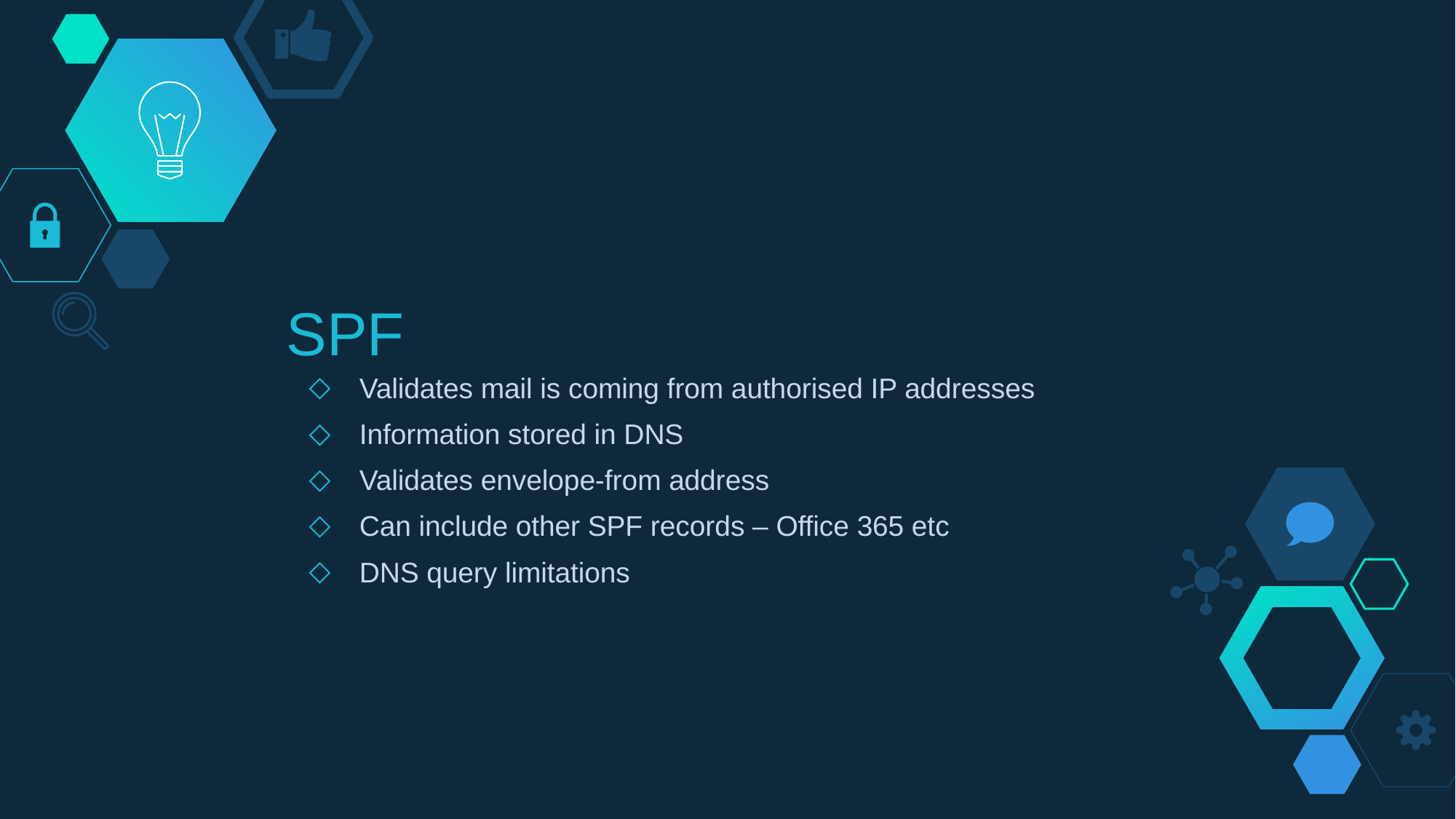

# SPF
Validates mail is coming from authorised IP addresses
Information stored in DNS
Validates envelope-from address
Can include other SPF records – Office 365 etc
DNS query limitations